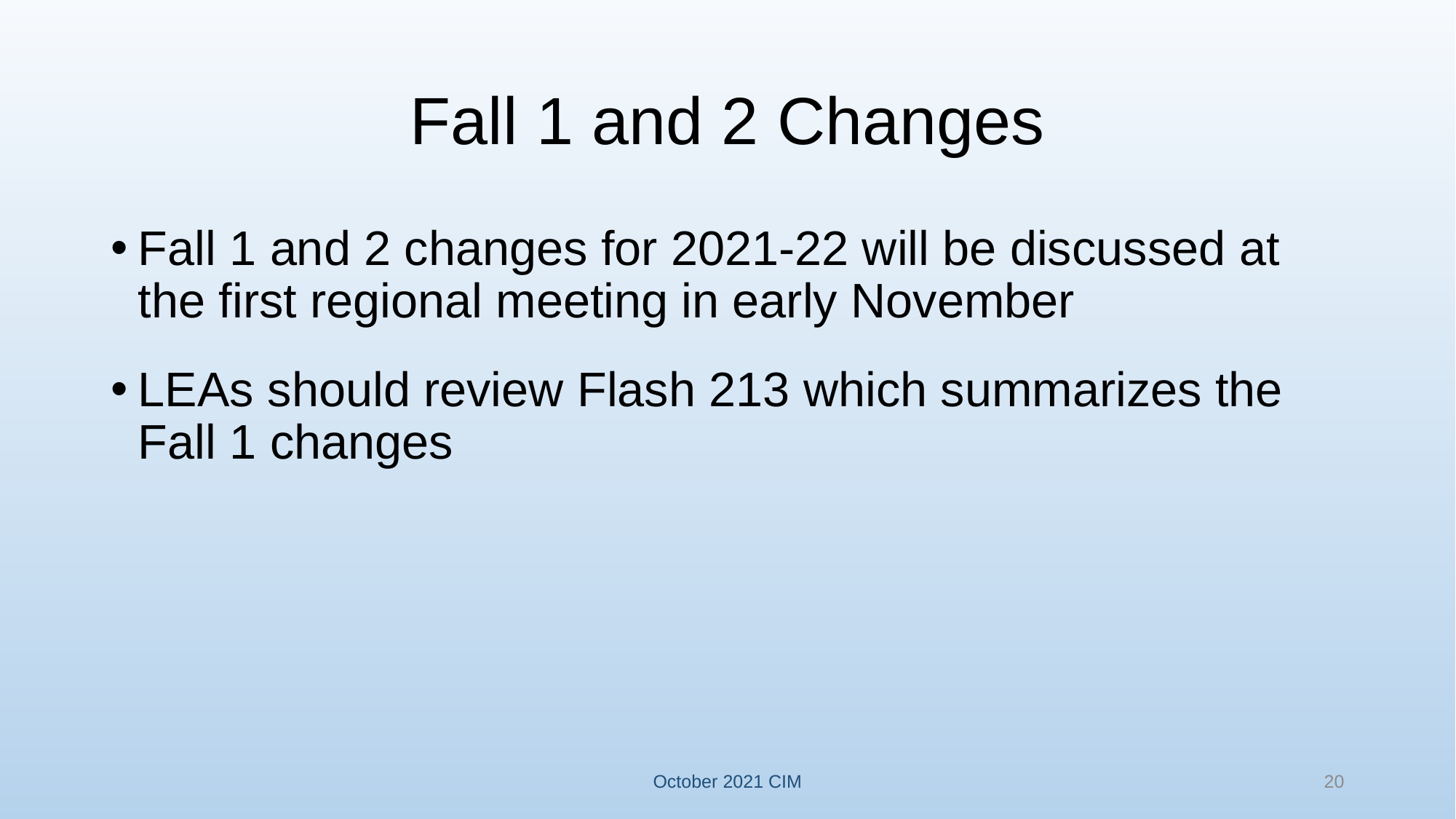

# Fall 1 and 2 Changes
Fall 1 and 2 changes for 2021-22 will be discussed at the first regional meeting in early November
LEAs should review Flash 213 which summarizes the Fall 1 changes
October 2021 CIM
20